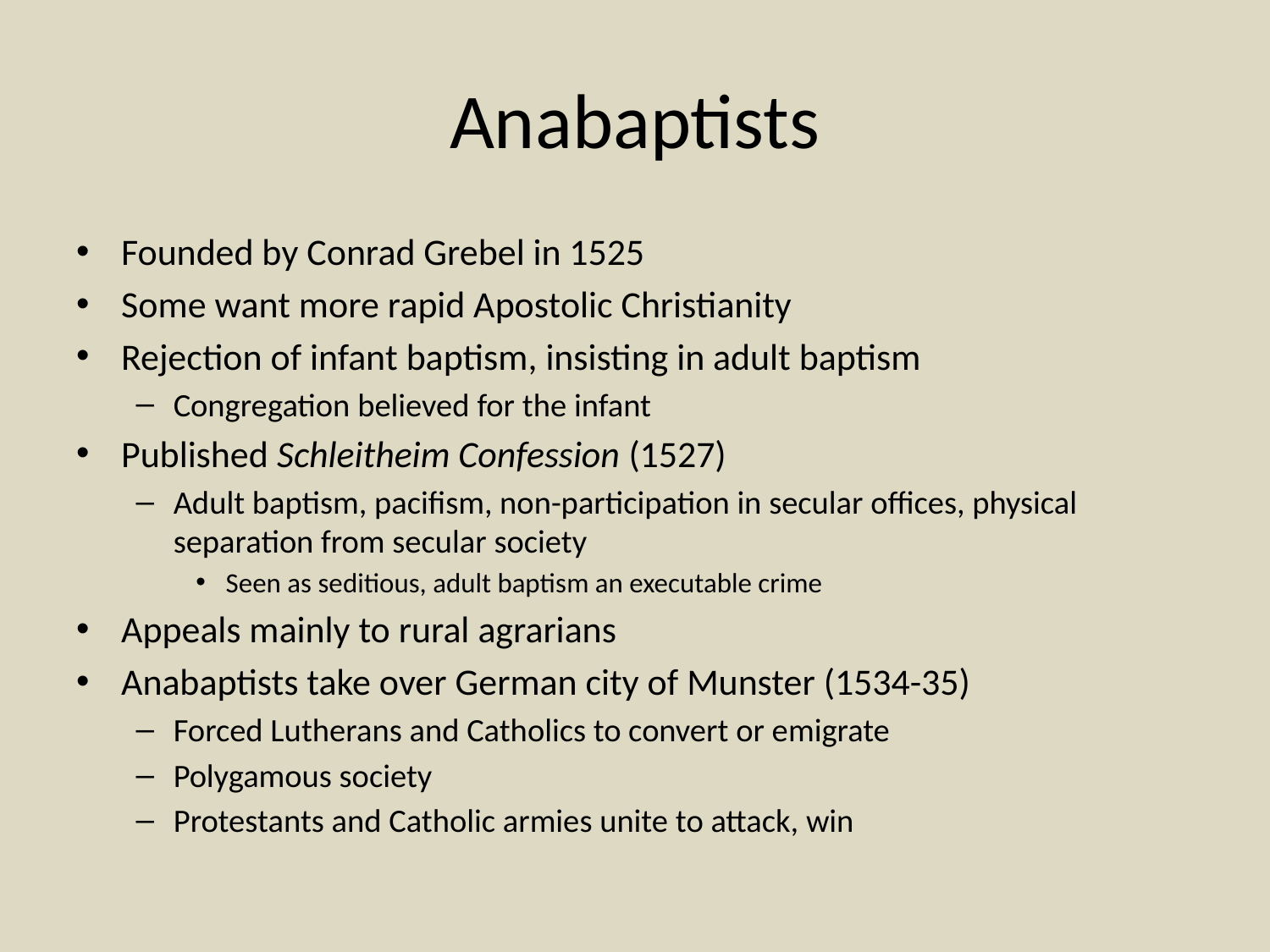

# Anabaptists
Founded by Conrad Grebel in 1525
Some want more rapid Apostolic Christianity
Rejection of infant baptism, insisting in adult baptism
Congregation believed for the infant
Published Schleitheim Confession (1527)
Adult baptism, pacifism, non-participation in secular offices, physical separation from secular society
Seen as seditious, adult baptism an executable crime
Appeals mainly to rural agrarians
Anabaptists take over German city of Munster (1534-35)
Forced Lutherans and Catholics to convert or emigrate
Polygamous society
Protestants and Catholic armies unite to attack, win